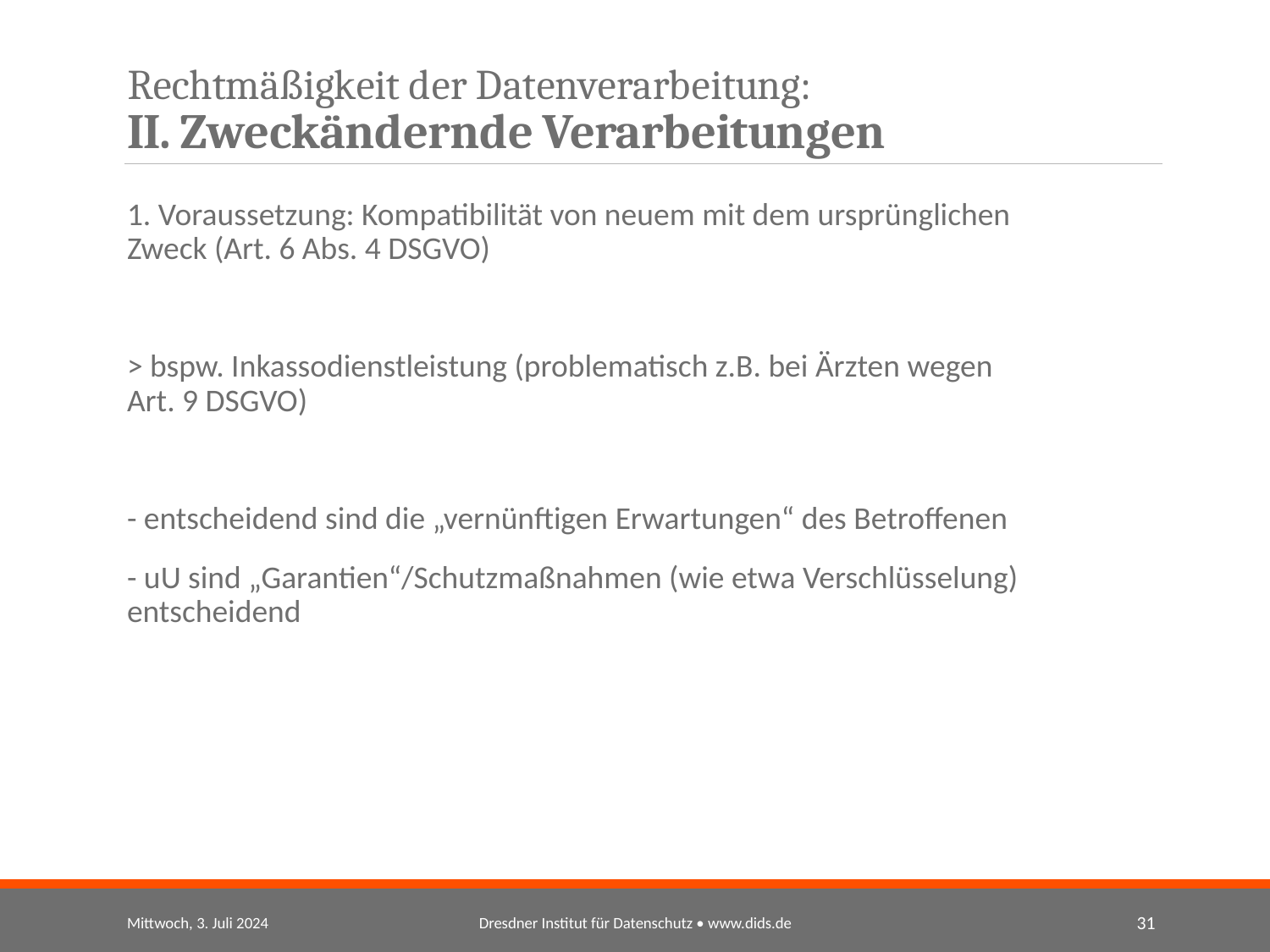

# Rechtmäßigkeit der Datenverarbeitung: II. Zweckändernde Verarbeitungen
1. Voraussetzung: Kompatibilität von neuem mit dem ursprünglichen Zweck (Art. 6 Abs. 4 DSGVO)

> bspw. Inkassodienstleistung (problematisch z.B. bei Ärzten wegen Art. 9 DSGVO)

- entscheidend sind die „vernünftigen Erwartungen“ des Betroffenen
- uU sind „Garantien“/Schutzmaßnahmen (wie etwa Verschlüsselung) entscheidend

Mittwoch, 3. Juli 2024
Dresdner Institut für Datenschutz • www.dids.de
31